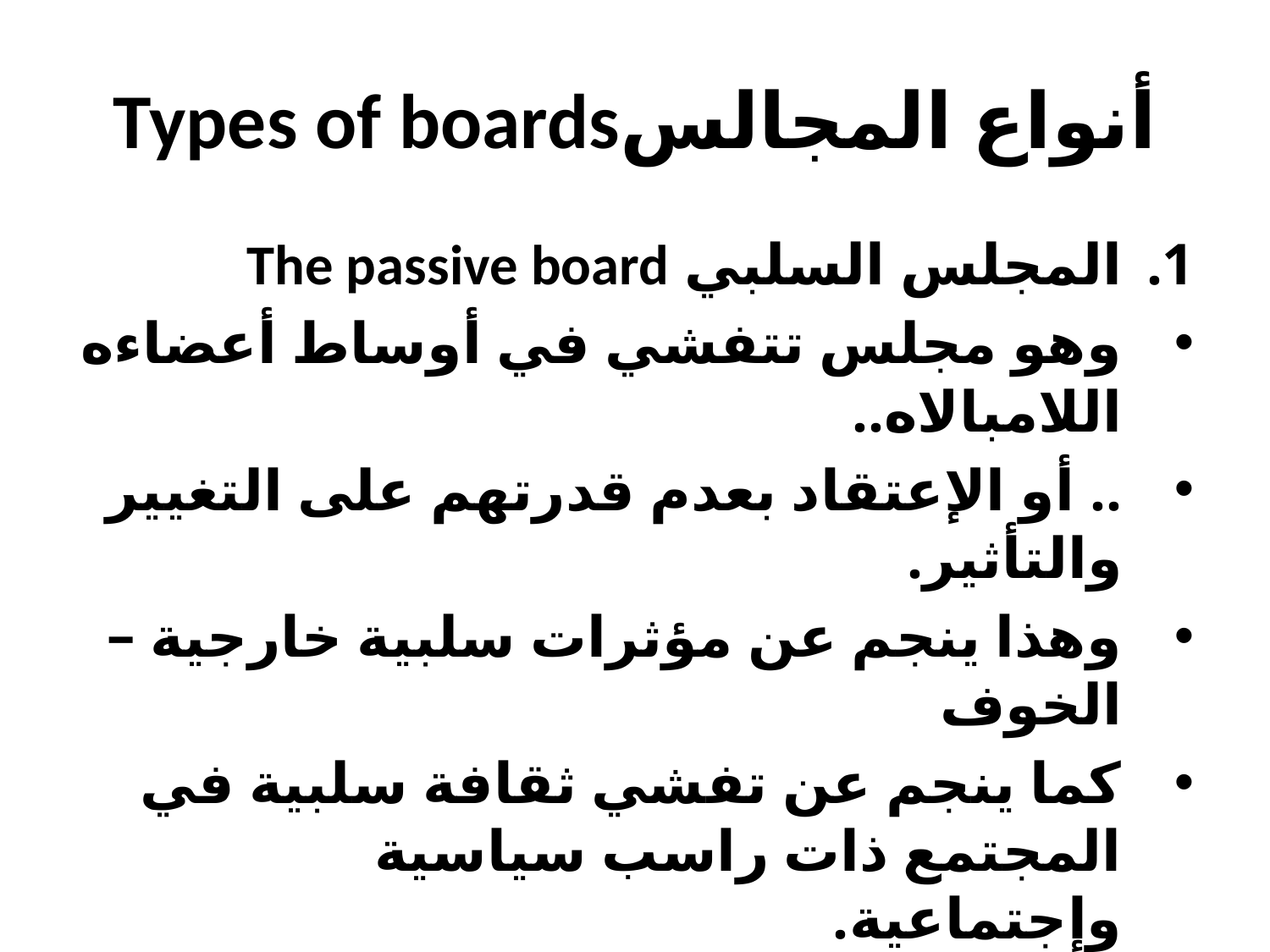

# Types of boardsأنواع المجالس
المجلس السلبي The passive board
وهو مجلس تتفشي في أوساط أعضاءه اللامبالاه..
.. أو الإعتقاد بعدم قدرتهم على التغيير والتأثير.
وهذا ينجم عن مؤثرات سلبية خارجية – الخوف
كما ينجم عن تفشي ثقافة سلبية في المجتمع ذات راسب سياسية وإجتماعية.